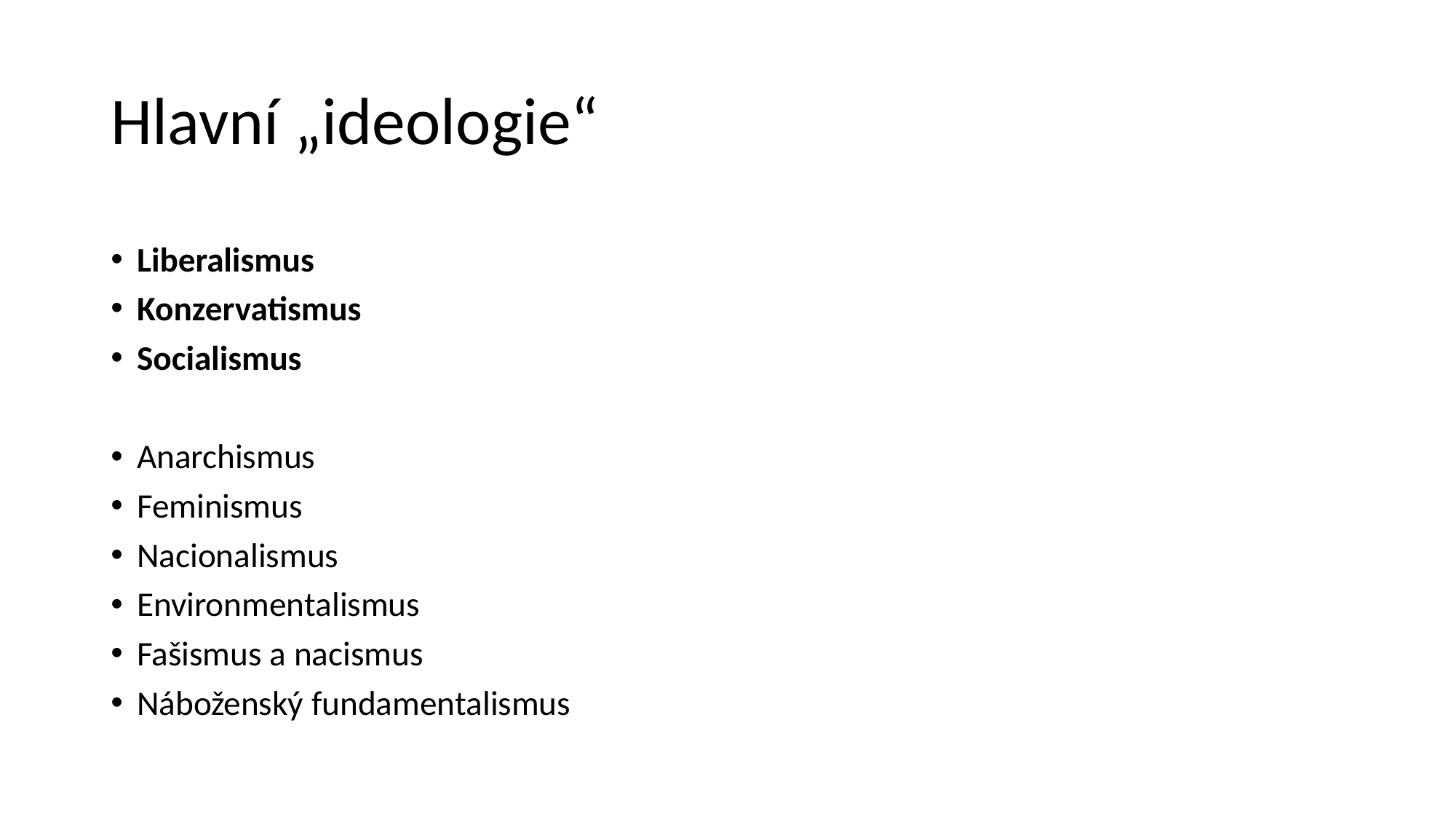

# Hlavní „ideologie“
Liberalismus
Konzervatismus
Socialismus

Anarchismus
Feminismus
Nacionalismus
Environmentalismus
Fašismus a nacismus
Náboženský fundamentalismus